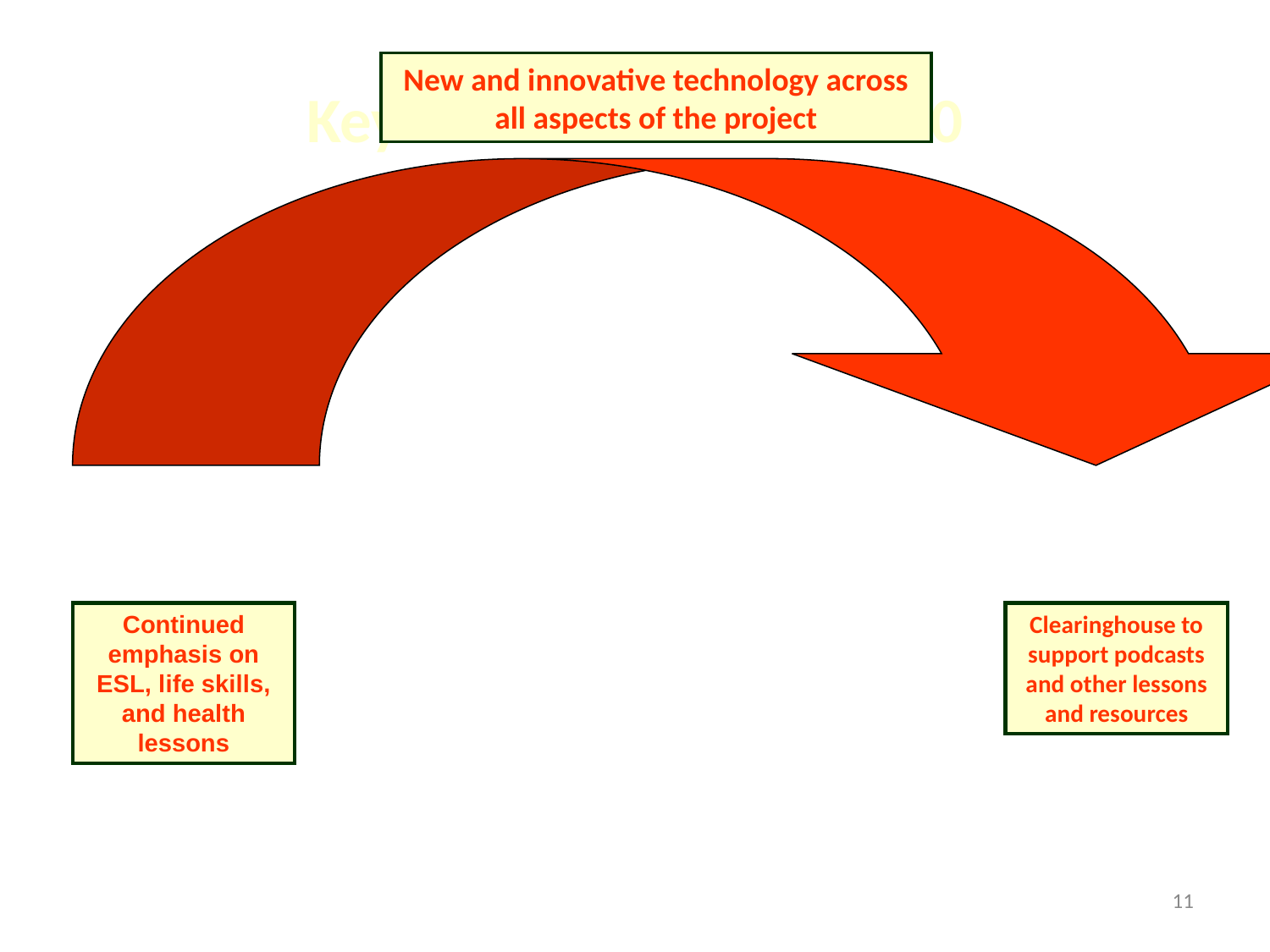

# Key features of OSY 2010
New and innovative technology across all aspects of the project

Systems
for OSY
success

Develop/
adapt,
materials

Loaded
MP3
players

Living
website

Student
performance
standards

Model for
developing
collabora-
tions

Portability
of OSY &
adaptability

Gover-
nance
structure/
involve-
ment

Reading
and
Math pre-
GED
Continued emphasis on ESL, life skills, and health lessons
Clearinghouse to support podcasts and other lessons and resources
11